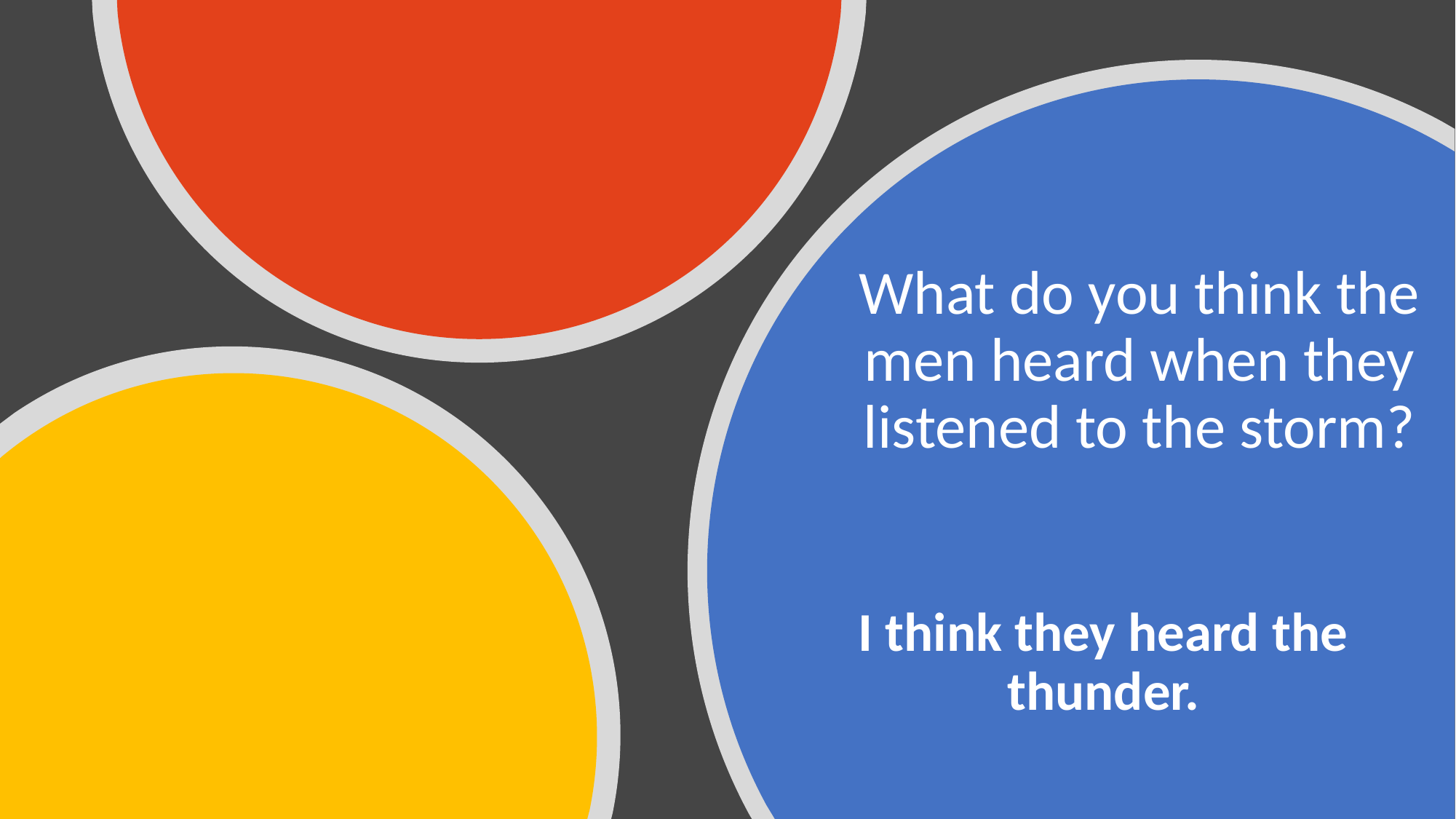

# What do you think the men heard when they listened to the storm?

I think they heard the thunder.